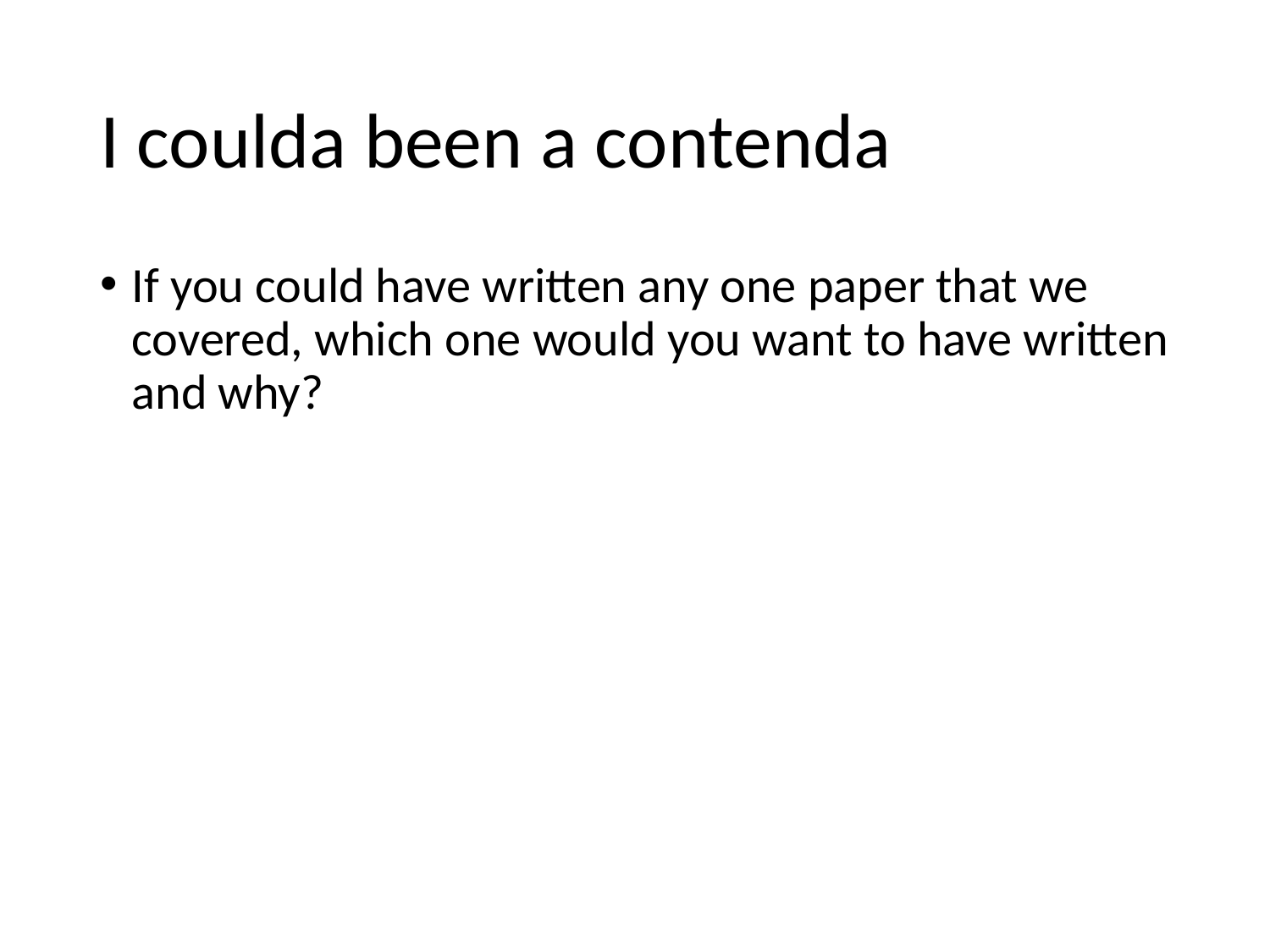

# I coulda been a contenda
If you could have written any one paper that we covered, which one would you want to have written and why?